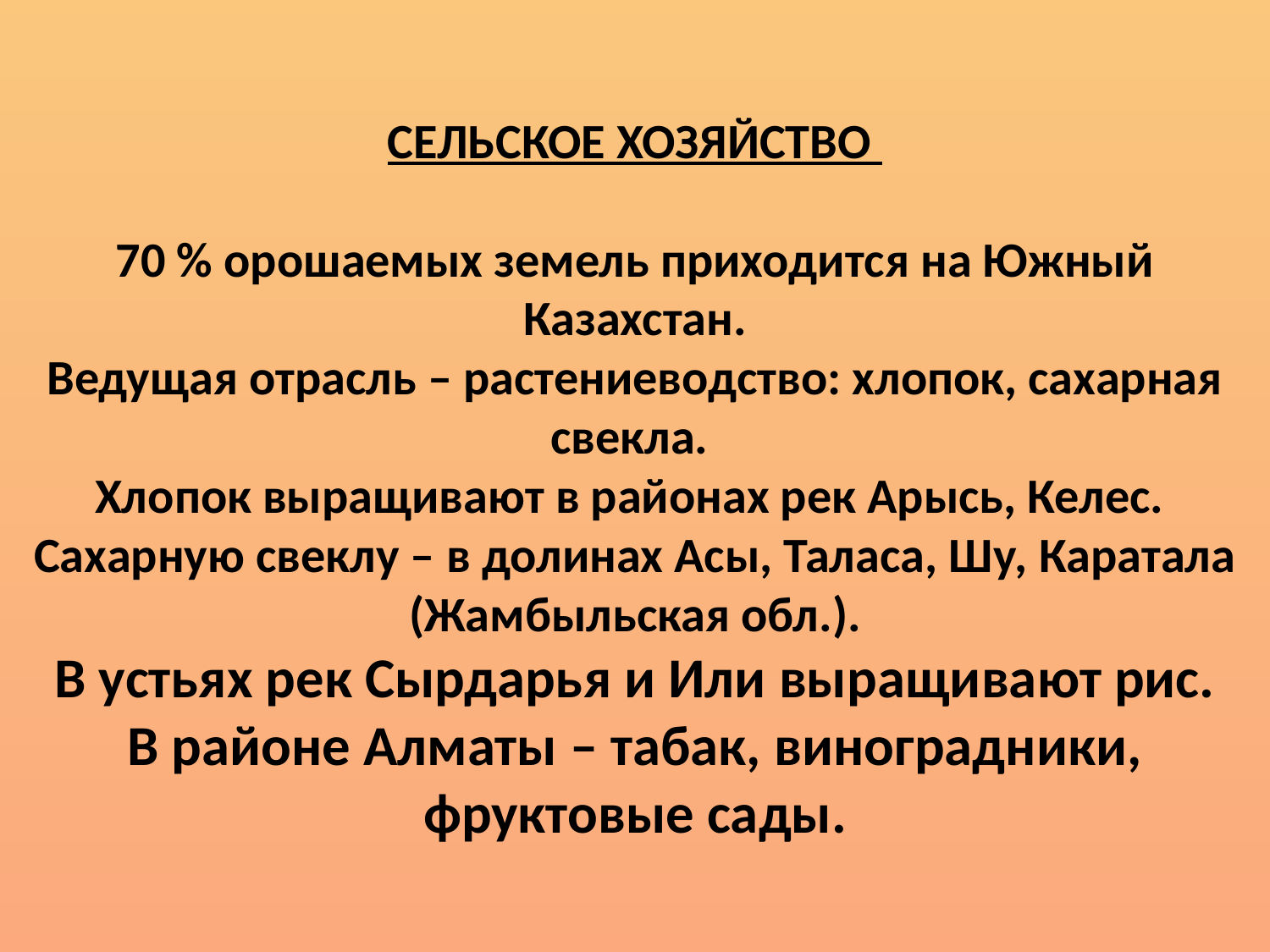

# СЕЛЬСКОЕ ХОЗЯЙСТВО 70 % орошаемых земель приходится на Южный Казахстан. Ведущая отрасль – растениеводство: хлопок, сахарная свекла. Хлопок выращивают в районах рек Арысь, Келес. Сахарную свеклу – в долинах Асы, Таласа, Шу, Каратала (Жамбыльская обл.). В устьях рек Сырдарья и Или выращивают рис. В районе Алматы – табак, виноградники, фруктовые сады.